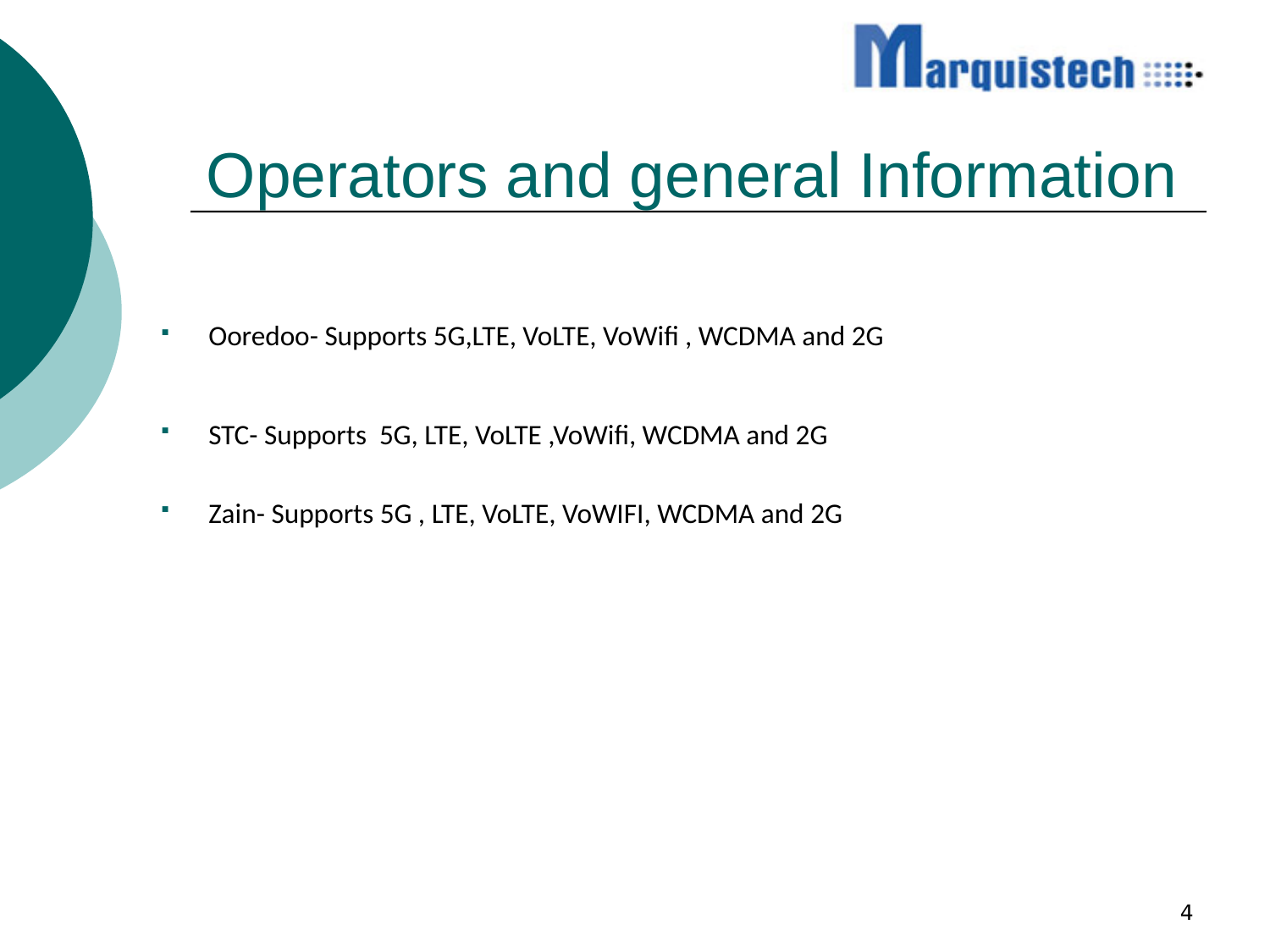

# Operators and general Information

Ooredoo- Supports 5G,LTE, VoLTE, VoWifi , WCDMA and 2G

STC- Supports  5G, LTE, VoLTE ,VoWifi, WCDMA and 2G

Zain- Supports 5G , LTE, VoLTE, VoWIFI, WCDMA and 2G
4